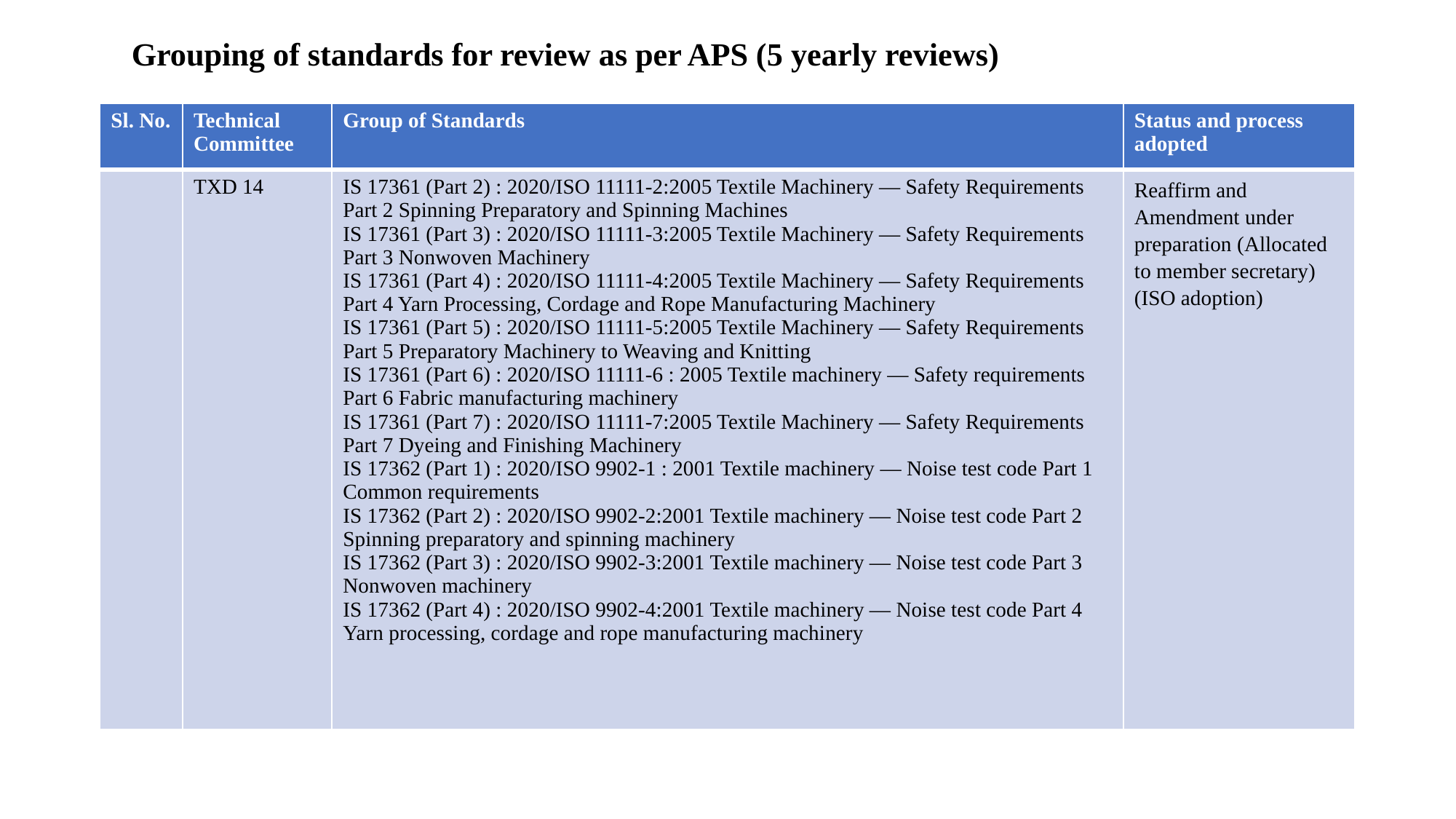

# Grouping of standards for review as per APS (5 yearly reviews)

| Sl. No. | Technical Committee | Group of Standards | Status and process adopted |
| --- | --- | --- | --- |
|  | TXD 14 | IS 17361 (Part 2) : 2020/ISO 11111-2:2005 Textile Machinery — Safety Requirements Part 2 Spinning Preparatory and Spinning Machines IS 17361 (Part 3) : 2020/ISO 11111-3:2005 Textile Machinery — Safety Requirements Part 3 Nonwoven Machinery IS 17361 (Part 4) : 2020/ISO 11111-4:2005 Textile Machinery — Safety Requirements Part 4 Yarn Processing, Cordage and Rope Manufacturing Machinery IS 17361 (Part 5) : 2020/ISO 11111-5:2005 Textile Machinery — Safety Requirements Part 5 Preparatory Machinery to Weaving and Knitting IS 17361 (Part 6) : 2020/ISO 11111-6 : 2005 Textile machinery — Safety requirements Part 6 Fabric manufacturing machinery IS 17361 (Part 7) : 2020/ISO 11111-7:2005 Textile Machinery — Safety Requirements Part 7 Dyeing and Finishing Machinery IS 17362 (Part 1) : 2020/ISO 9902-1 : 2001 Textile machinery — Noise test code Part 1 Common requirements IS 17362 (Part 2) : 2020/ISO 9902-2:2001 Textile machinery — Noise test code Part 2 Spinning preparatory and spinning machinery IS 17362 (Part 3) : 2020/ISO 9902-3:2001 Textile machinery — Noise test code Part 3 Nonwoven machinery IS 17362 (Part 4) : 2020/ISO 9902-4:2001 Textile machinery — Noise test code Part 4 Yarn processing, cordage and rope manufacturing machinery | Reaffirm and Amendment under preparation (Allocated to member secretary) (ISO adoption) |